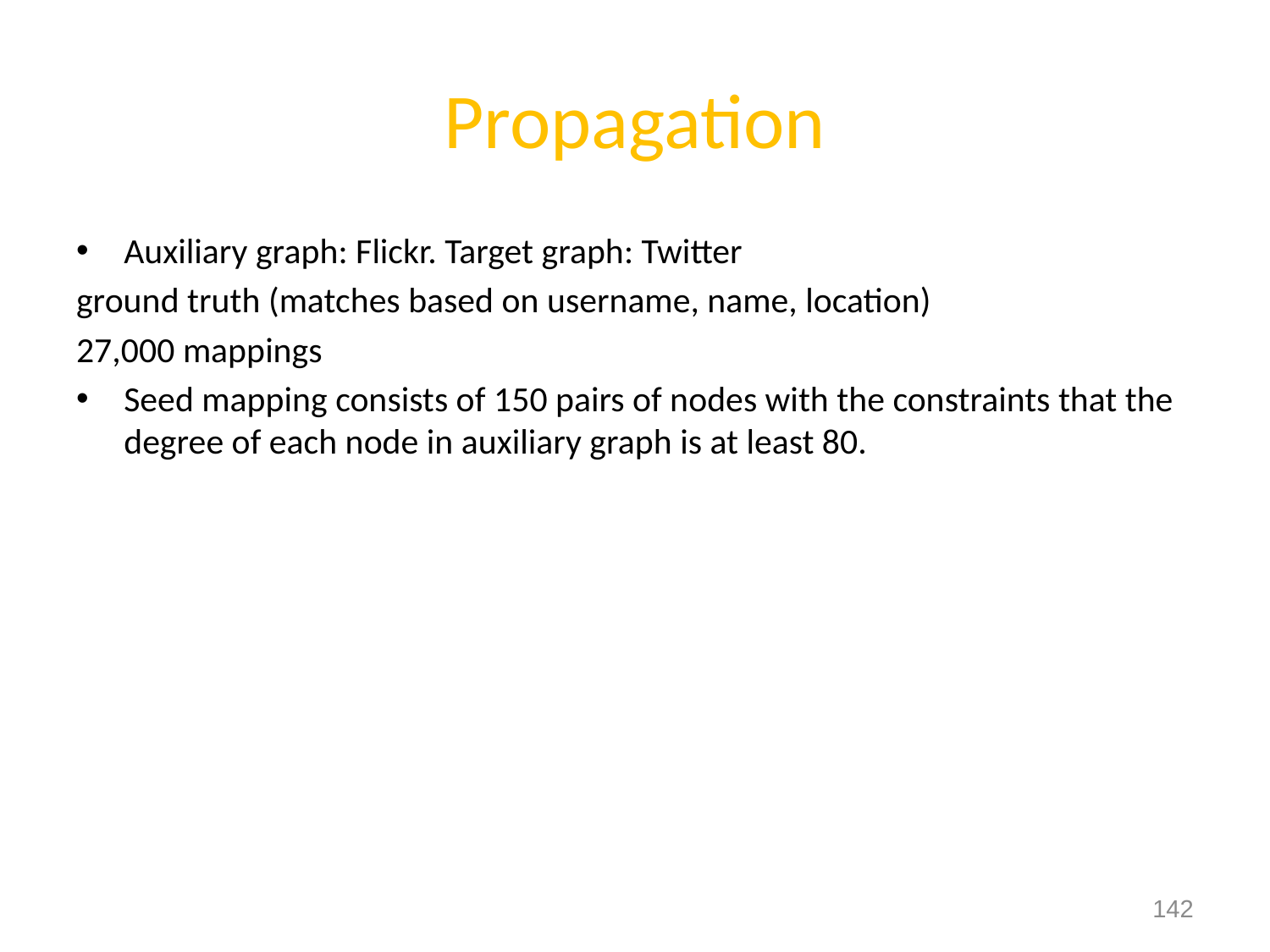

Propagation
Auxiliary graph: Flickr. Target graph: Twitter
ground truth (matches based on username, name, location)
27,000 mappings
Seed mapping consists of 150 pairs of nodes with the constraints that the degree of each node in auxiliary graph is at least 80.
142